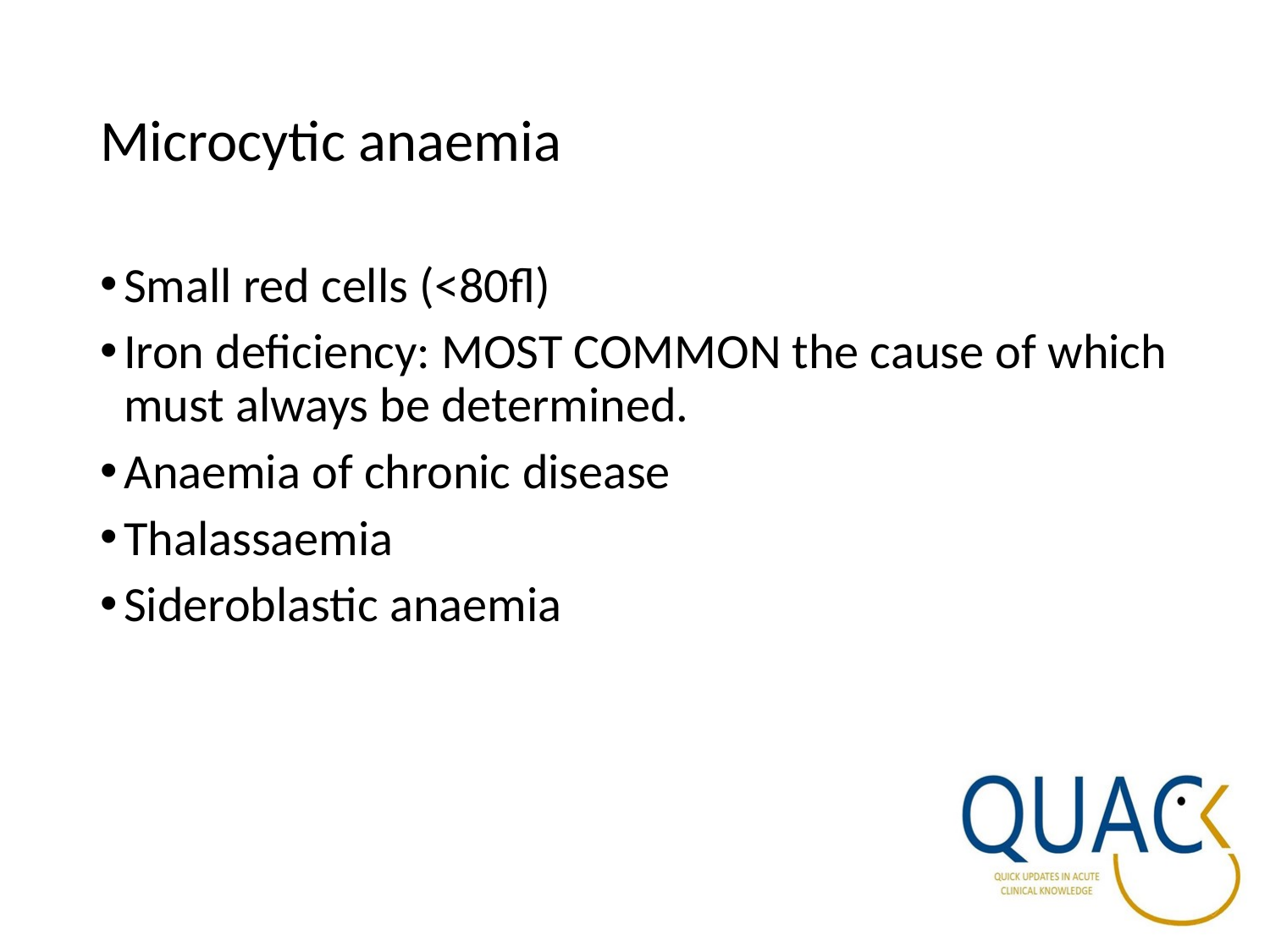

# Microcytic anaemia
Small red cells (<80fl)
Iron deficiency: MOST COMMON the cause of which must always be determined.
Anaemia of chronic disease
Thalassaemia
Sideroblastic anaemia